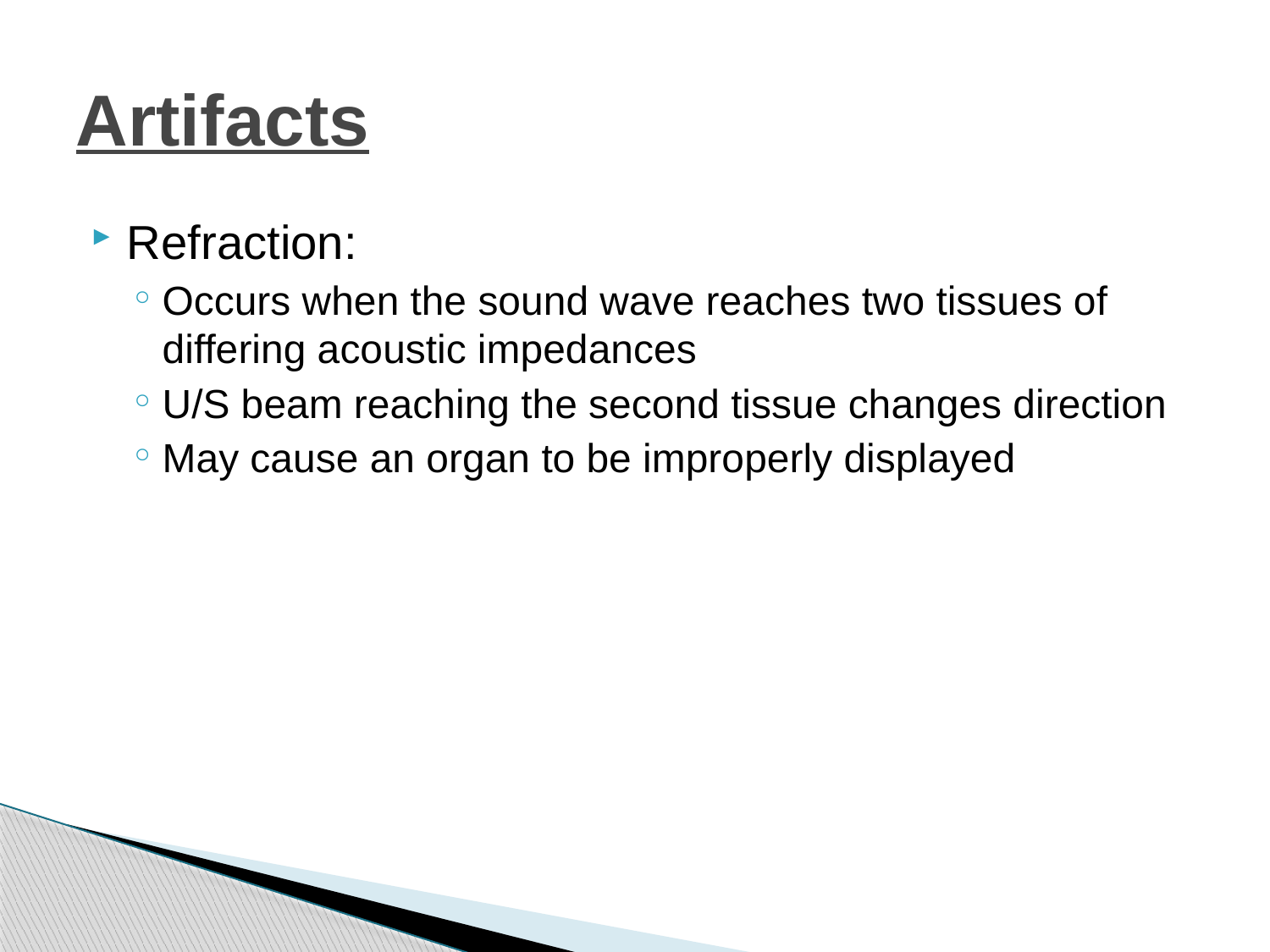

# Artifacts
Refraction:
Occurs when the sound wave reaches two tissues of differing acoustic impedances
U/S beam reaching the second tissue changes direction
May cause an organ to be improperly displayed